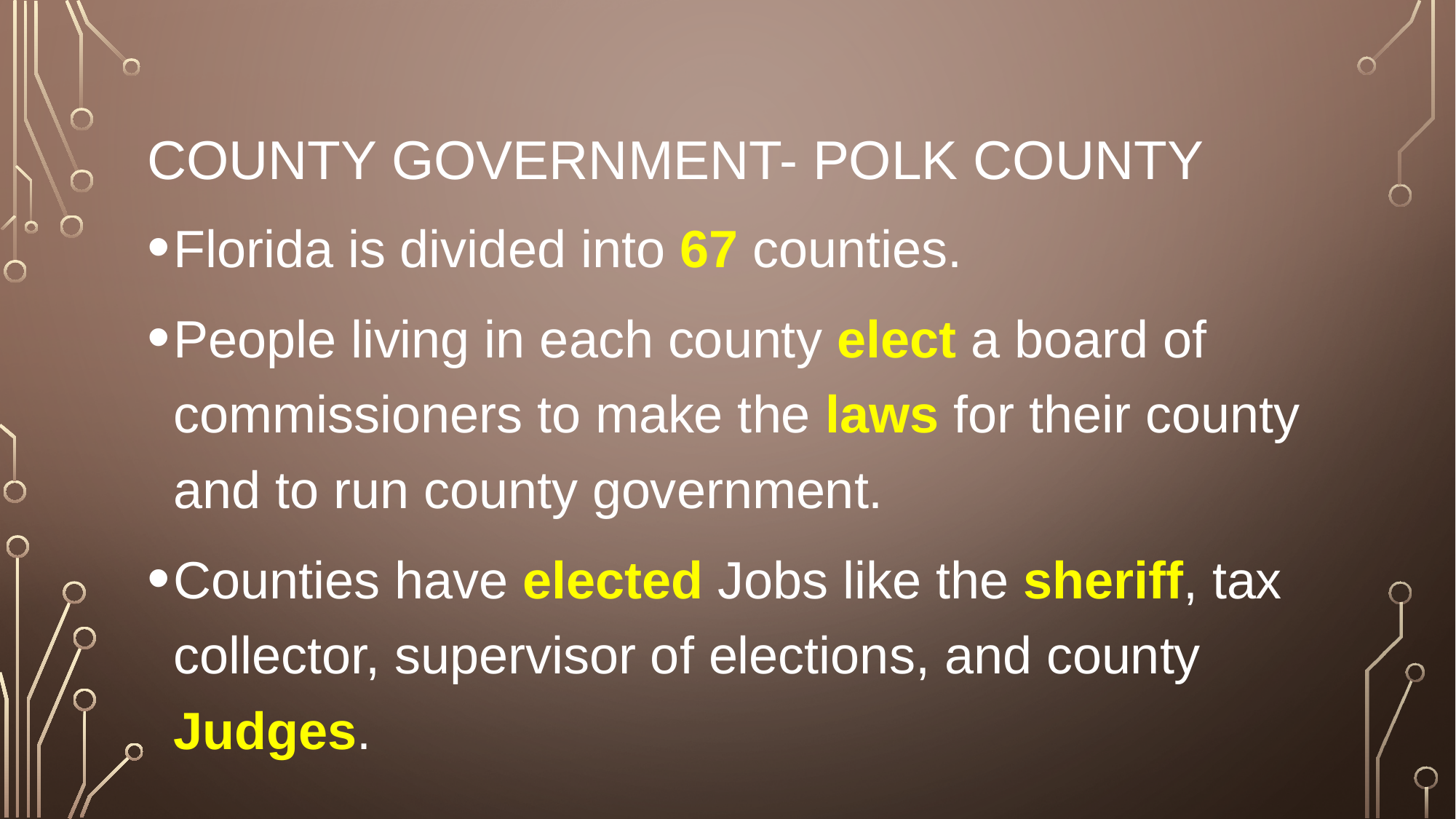

# County Government- Polk County
Florida is divided into 67 counties.
People living in each county elect a board of commissioners to make the laws for their county and to run county government.
Counties have elected Jobs like the sheriff, tax collector, supervisor of elections, and county Judges.